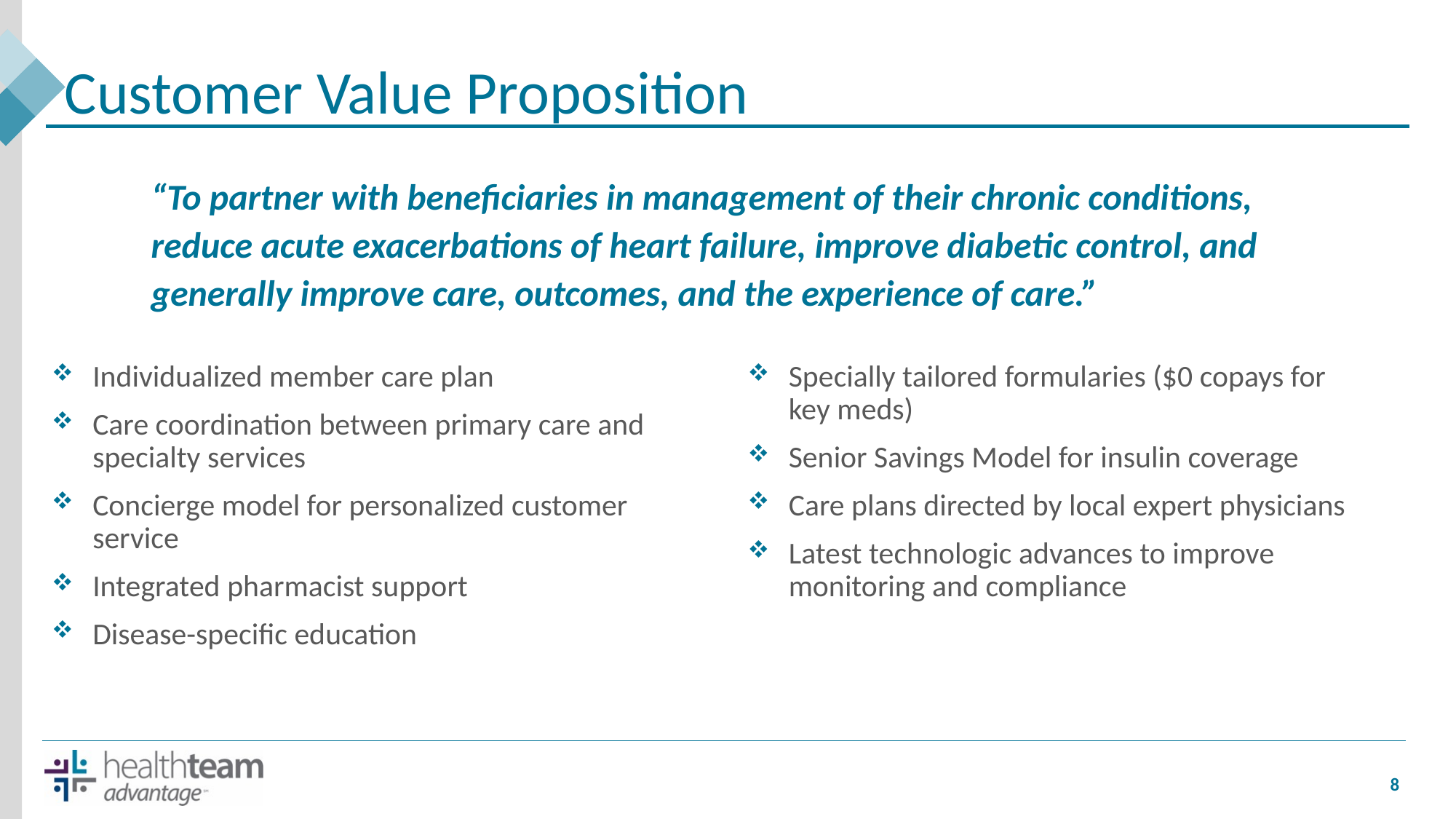

# Customer Value Proposition
“To partner with beneficiaries in management of their chronic conditions, reduce acute exacerbations of heart failure, improve diabetic control, and generally improve care, outcomes, and the experience of care.”
Individualized member care plan
Care coordination between primary care and specialty services
Concierge model for personalized customer service
Integrated pharmacist support
Disease-specific education
Specially tailored formularies ($0 copays for
key meds)
Senior Savings Model for insulin coverage
Care plans directed by local expert physicians
Latest technologic advances to improve monitoring and compliance